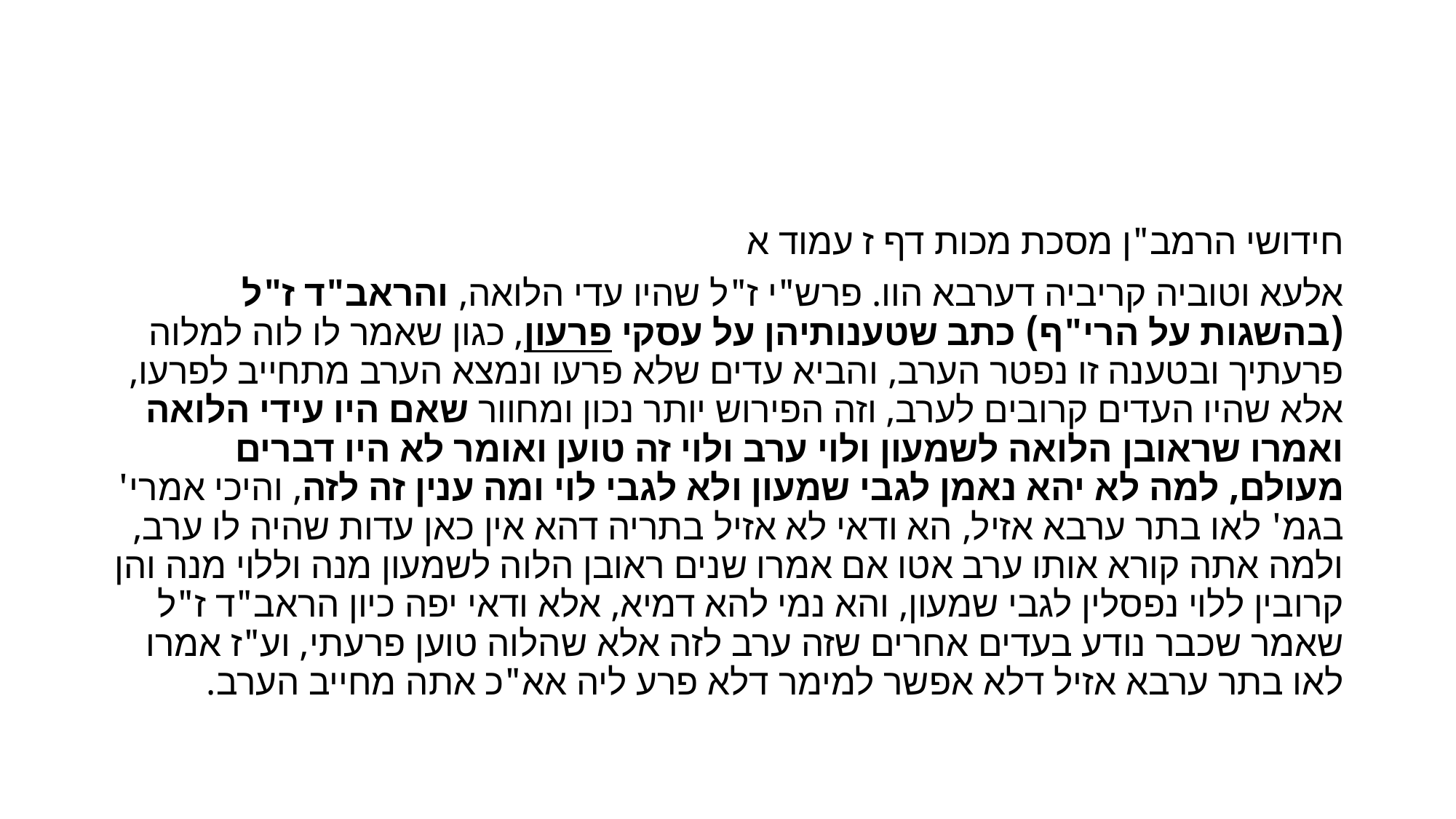

#
חידושי הרמב"ן מסכת מכות דף ז עמוד א
אלעא וטוביה קריביה דערבא הוו. פרש"י ז"ל שהיו עדי הלואה, והראב"ד ז"ל (בהשגות על הרי"ף) כתב שטענותיהן על עסקי פרעון, כגון שאמר לו לוה למלוה פרעתיך ובטענה זו נפטר הערב, והביא עדים שלא פרעו ונמצא הערב מתחייב לפרעו, אלא שהיו העדים קרובים לערב, וזה הפירוש יותר נכון ומחוור שאם היו עידי הלואה ואמרו שראובן הלואה לשמעון ולוי ערב ולוי זה טוען ואומר לא היו דברים מעולם, למה לא יהא נאמן לגבי שמעון ולא לגבי לוי ומה ענין זה לזה, והיכי אמרי' בגמ' לאו בתר ערבא אזיל, הא ודאי לא אזיל בתריה דהא אין כאן עדות שהיה לו ערב, ולמה אתה קורא אותו ערב אטו אם אמרו שנים ראובן הלוה לשמעון מנה וללוי מנה והן קרובין ללוי נפסלין לגבי שמעון, והא נמי להא דמיא, אלא ודאי יפה כיון הראב"ד ז"ל שאמר שכבר נודע בעדים אחרים שזה ערב לזה אלא שהלוה טוען פרעתי, וע"ז אמרו לאו בתר ערבא אזיל דלא אפשר למימר דלא פרע ליה אא"כ אתה מחייב הערב.